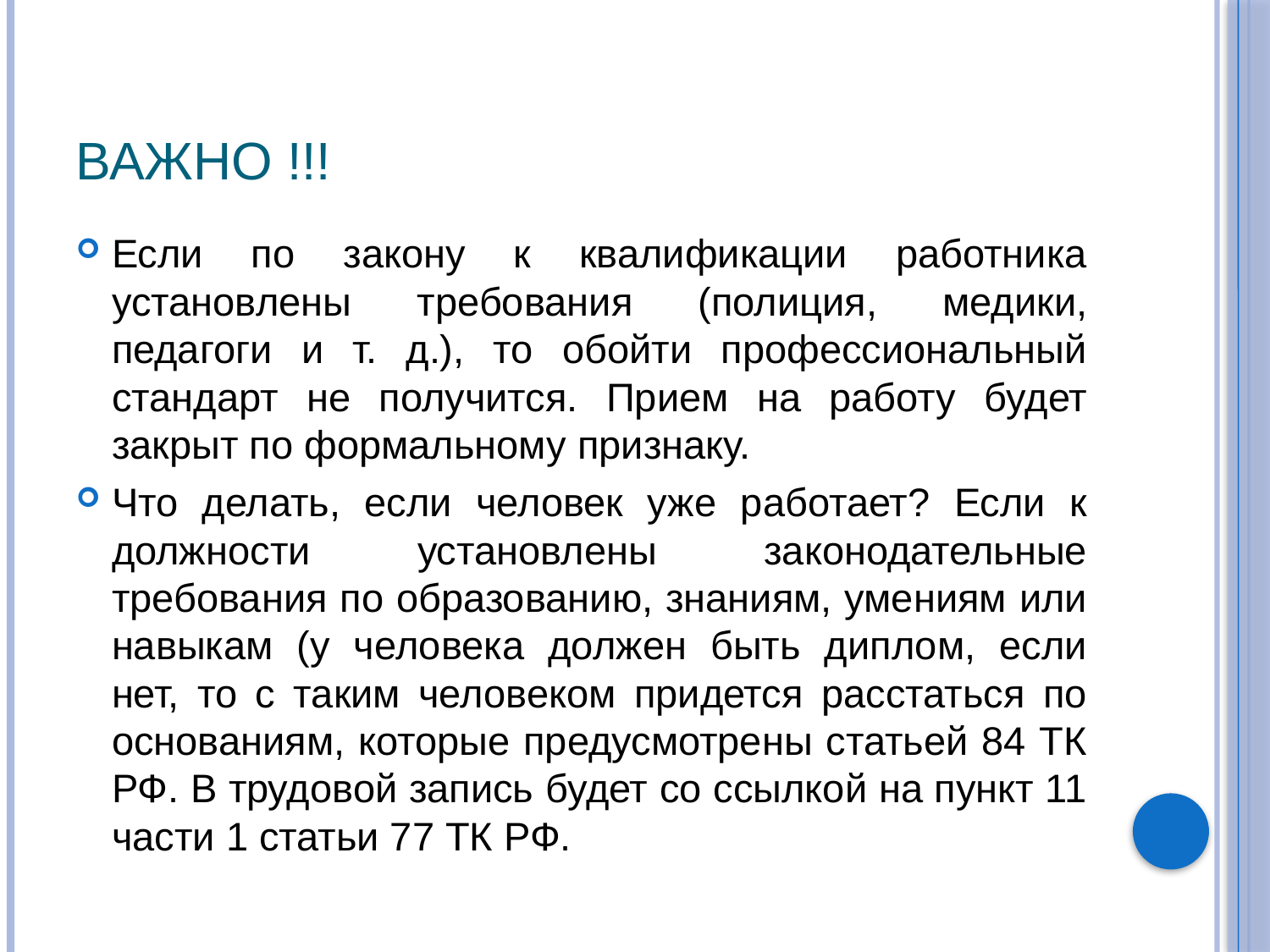

# ВАЖНО !!!
Если по закону к квалификации работника установлены требования (полиция, медики, педагоги и т. д.), то обойти профессиональный стандарт не получится. Прием на работу будет закрыт по формальному признаку.
Что делать, если человек уже работает? Если к должности установлены законодательные требования по образованию, знаниям, умениям или навыкам (у человека должен быть диплом, если нет, то с таким человеком придется расстаться по основаниям, которые предусмотрены статьей 84 ТК РФ. В трудовой запись будет со ссылкой на пункт 11 части 1 статьи 77 ТК РФ.